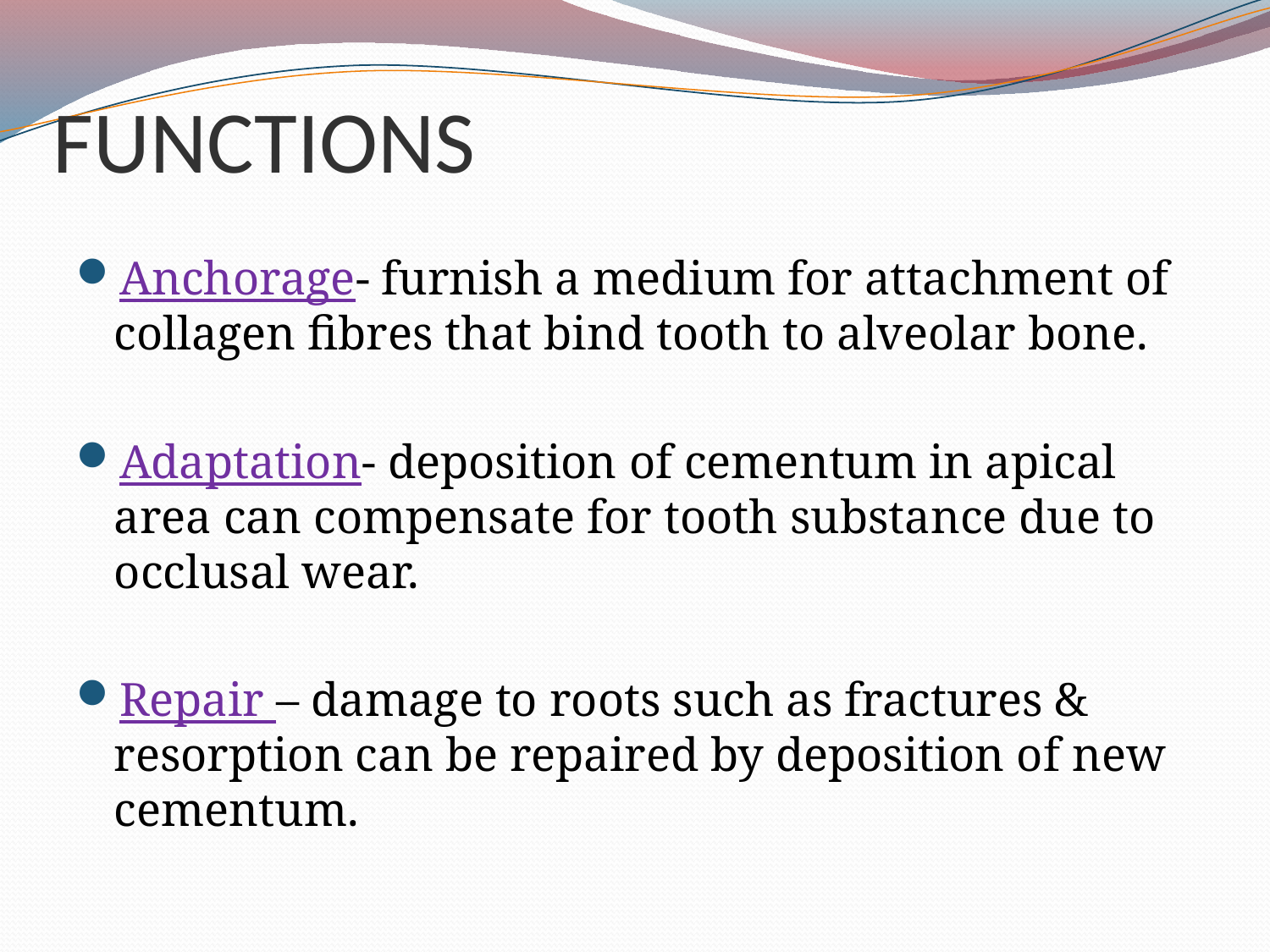

# FUNCTIONS
Anchorage- furnish a medium for attachment of collagen fibres that bind tooth to alveolar bone.

Adaptation- deposition of cementum in apical area can compensate for tooth substance due to occlusal wear.

Repair – damage to roots such as fractures & resorption can be repaired by deposition of new cementum.